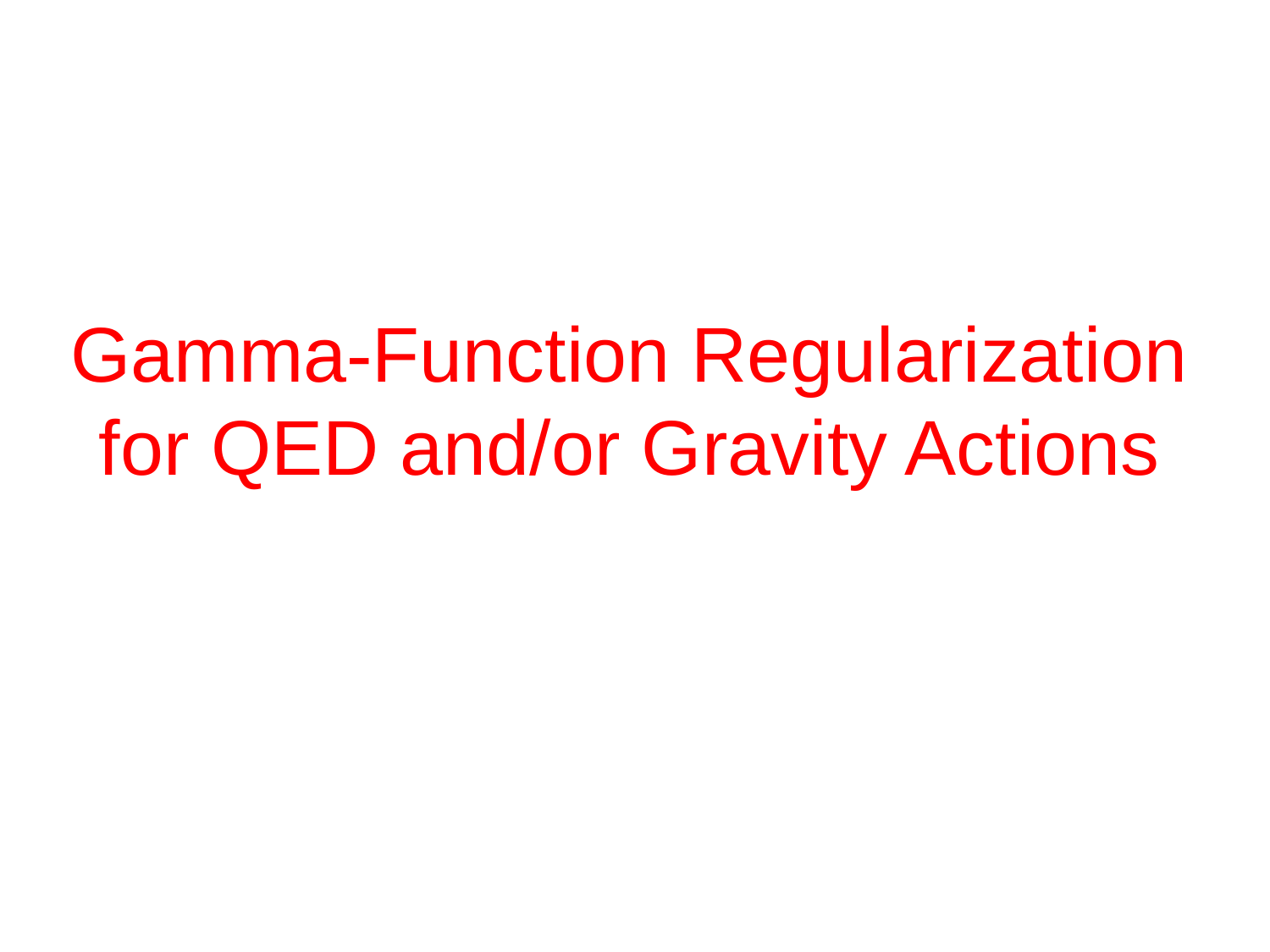

# Gamma-Function Regularization for QED and/or Gravity Actions